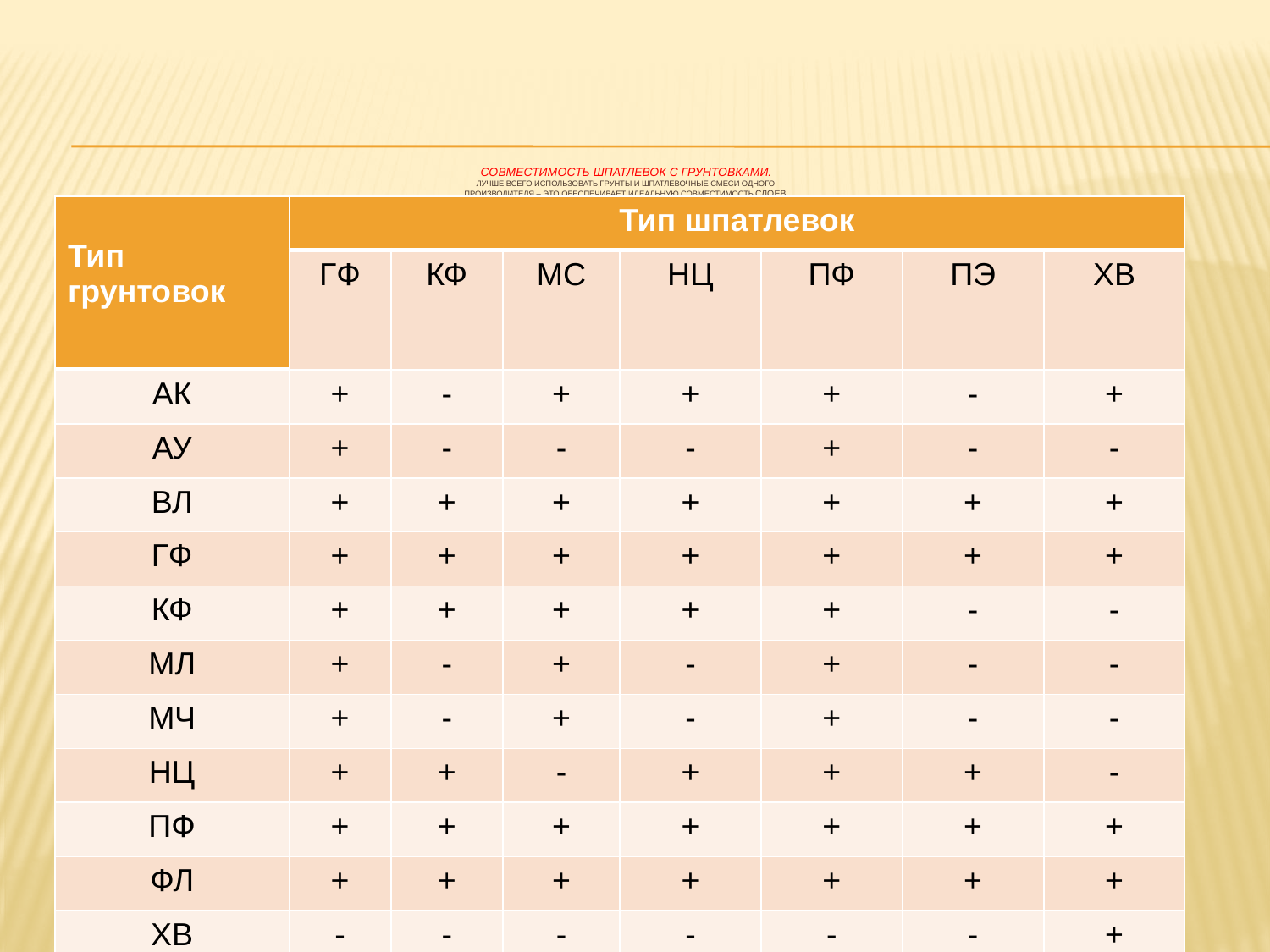

# Совместимость шпатлевок с грунтовками. Лучше всего использовать грунты и шпатлевочные смеси одного производителя – это обеспечивает идеальную совместимость слоев. «+» - совместимы, «-» - несовместимы
| Тип грунтовок | Тип шпатлевок |  |  |  |  |  |  |
| --- | --- | --- | --- | --- | --- | --- | --- |
|  | ГФ | КФ | МС | НЦ | ПФ | ПЭ | ХВ |
| АК | + | - | + | + | + | - | + |
| АУ | + | - | - | - | + | - | - |
| ВЛ | + | + | + | + | + | + | + |
| ГФ | + | + | + | + | + | + | + |
| КФ | + | + | + | + | + | - | - |
| МЛ | + | - | + | - | + | - | - |
| МЧ | + | - | + | - | + | - | - |
| НЦ | + | + | - | + | + | + | - |
| ПФ | + | + | + | + | + | + | + |
| ФЛ | + | + | + | + | + | + | + |
| ХВ | - | - | - | - | - | - | + |